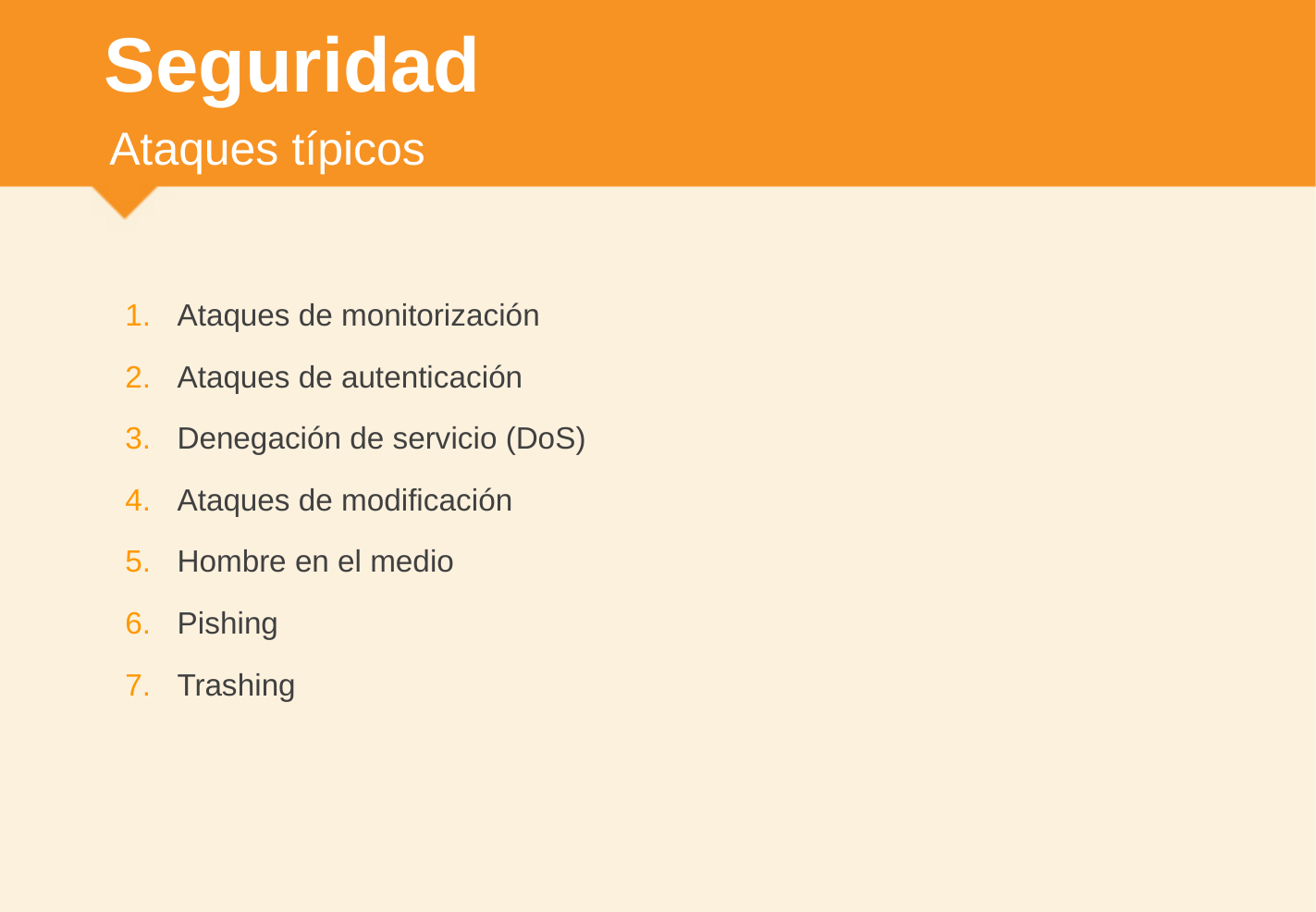

# Seguridad
Ataques típicos
Ataques de monitorización
Ataques de autenticación
Denegación de servicio (DoS)
Ataques de modificación
Hombre en el medio
Pishing
Trashing